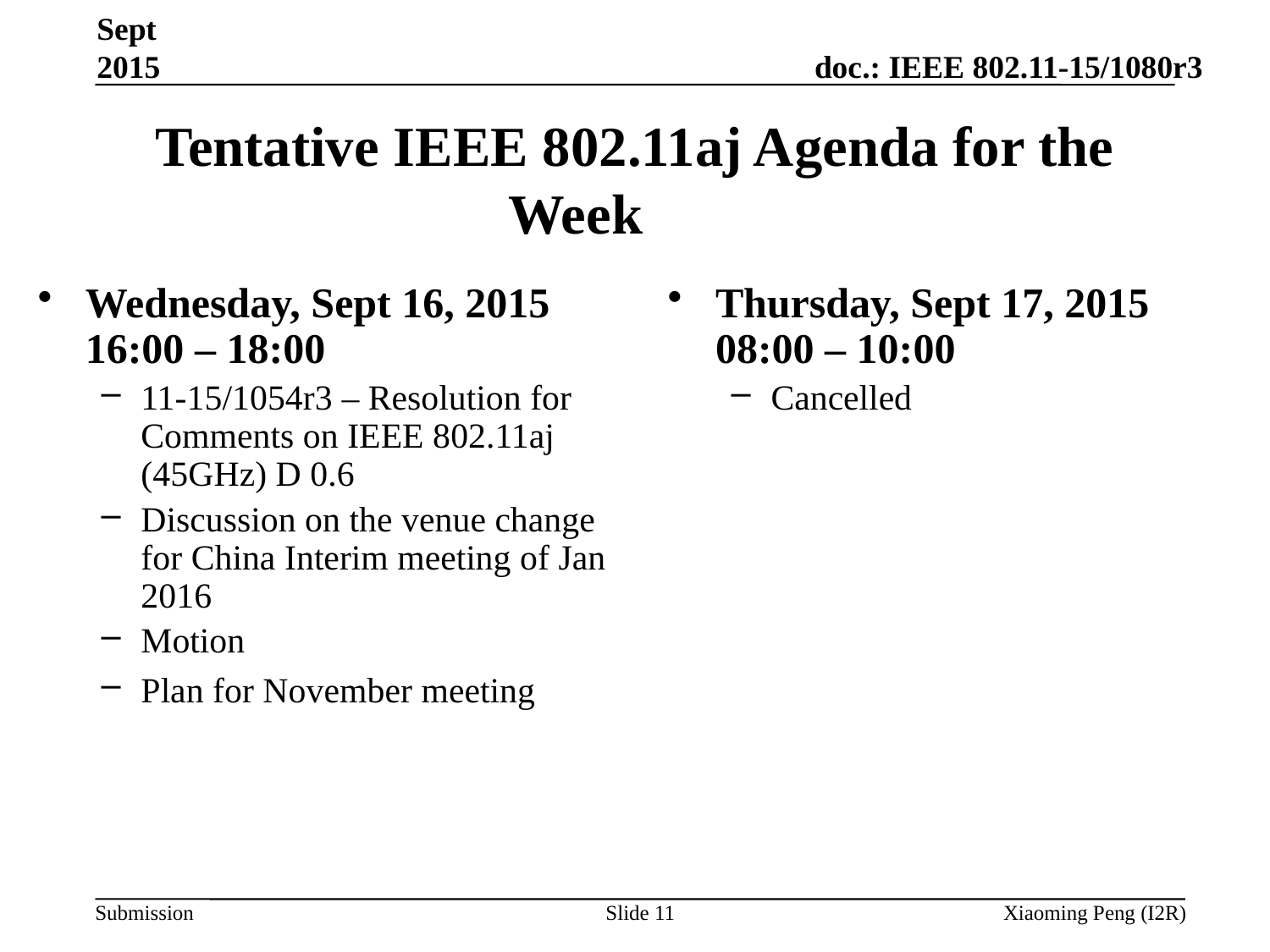

Sept 2015
# Tentative IEEE 802.11aj Agenda for the Week
Wednesday, Sept 16, 2015 16:00 – 18:00
11-15/1054r3 – Resolution for Comments on IEEE 802.11aj (45GHz) D 0.6
Discussion on the venue change for China Interim meeting of Jan 2016
Motion
Plan for November meeting

Thursday, Sept 17, 2015 08:00 – 10:00
Cancelled

Slide 11
Xiaoming Peng (I2R)